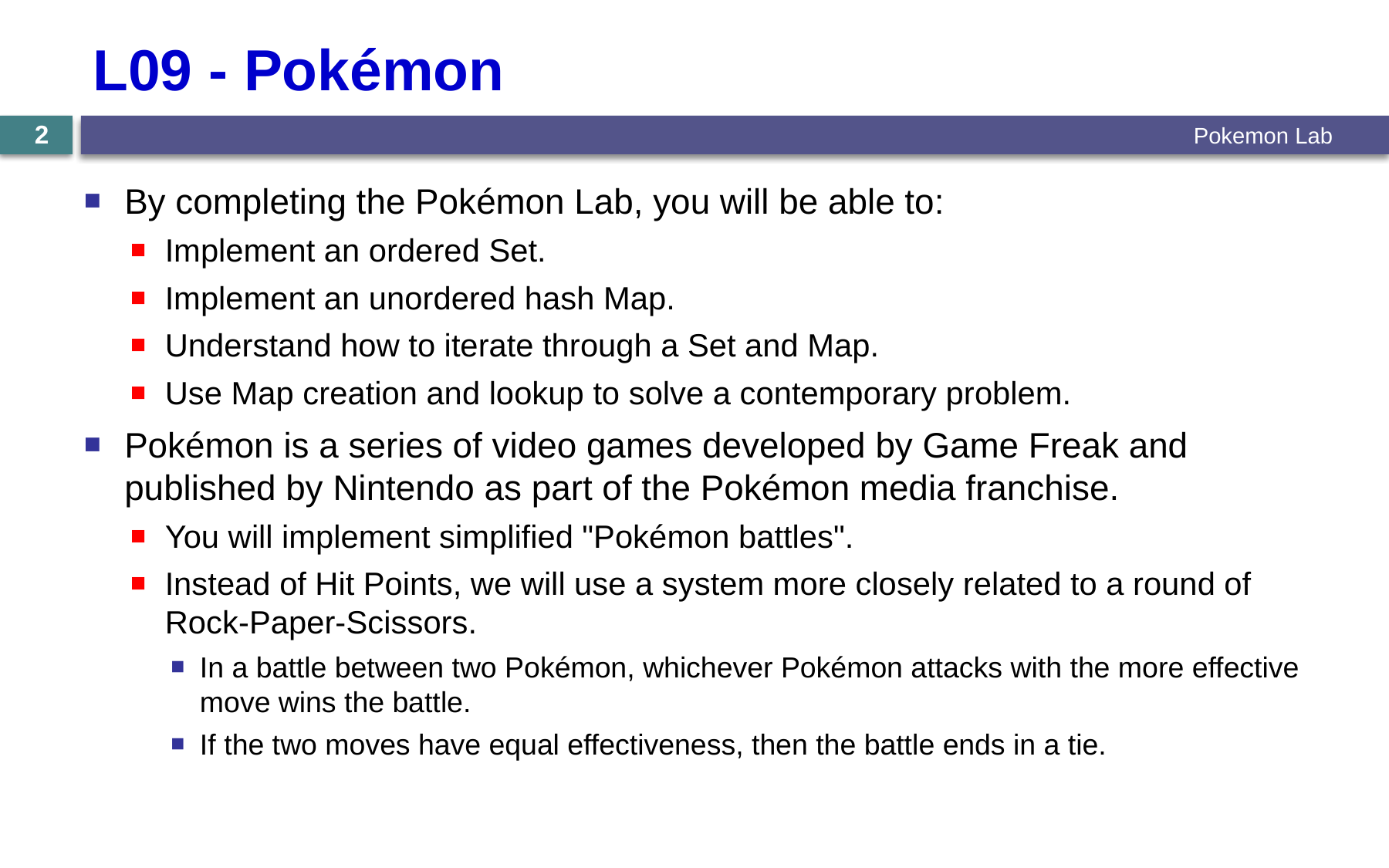

# L09 - Pokémon
Pokemon Lab
2
By completing the Pokémon Lab, you will be able to:
Implement an ordered Set.
Implement an unordered hash Map.
Understand how to iterate through a Set and Map.
Use Map creation and lookup to solve a contemporary problem.
Pokémon is a series of video games developed by Game Freak and published by Nintendo as part of the Pokémon media franchise.
You will implement simplified "Pokémon battles".
Instead of Hit Points, we will use a system more closely related to a round of Rock-Paper-Scissors.
In a battle between two Pokémon, whichever Pokémon attacks with the more effective move wins the battle.
If the two moves have equal effectiveness, then the battle ends in a tie.